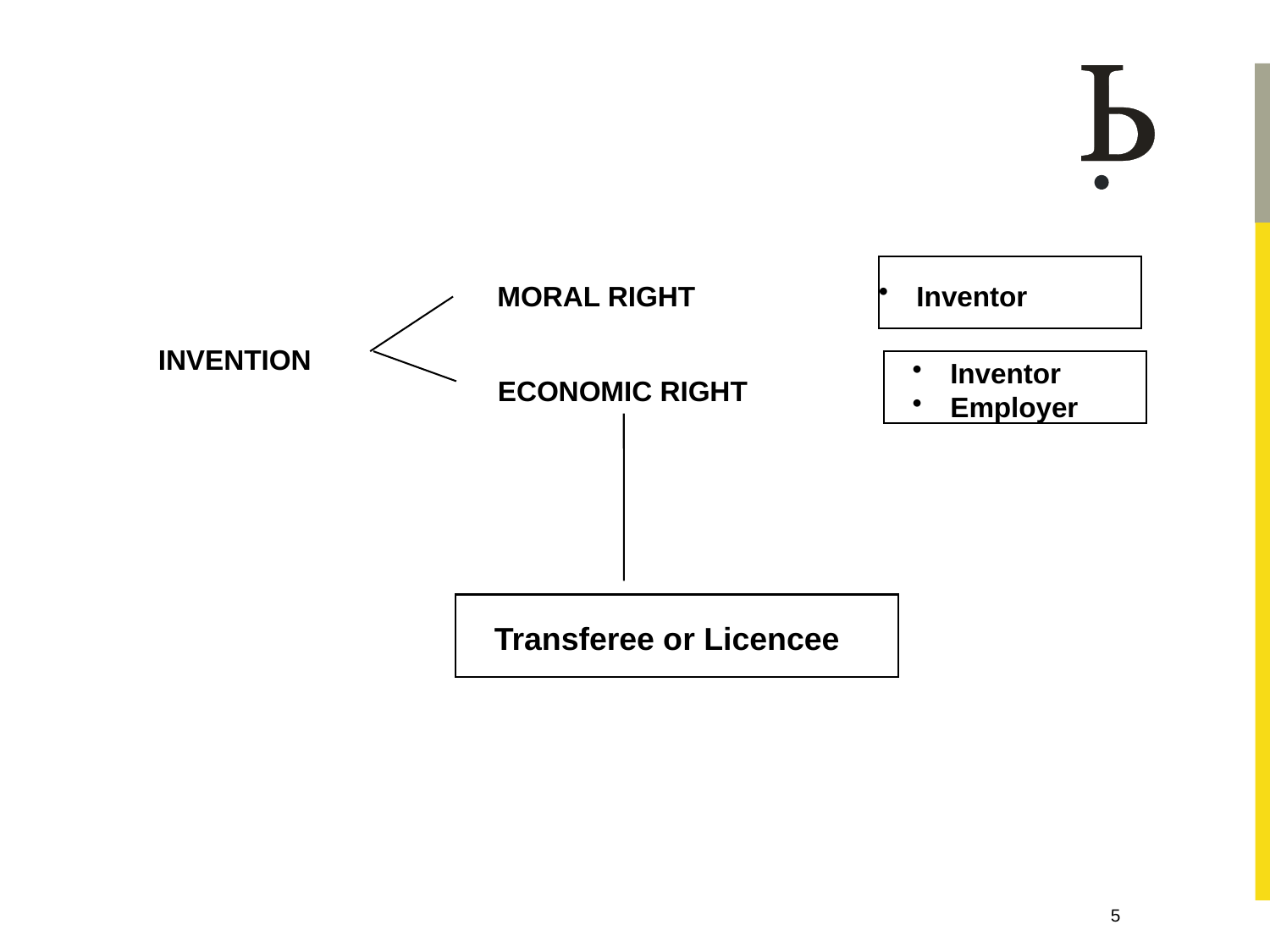

MORAL RIGHT
 Inventor

INVENTION
 Inventor
 Employer

ECONOMIC RIGHT

Transferee or Licencee
5